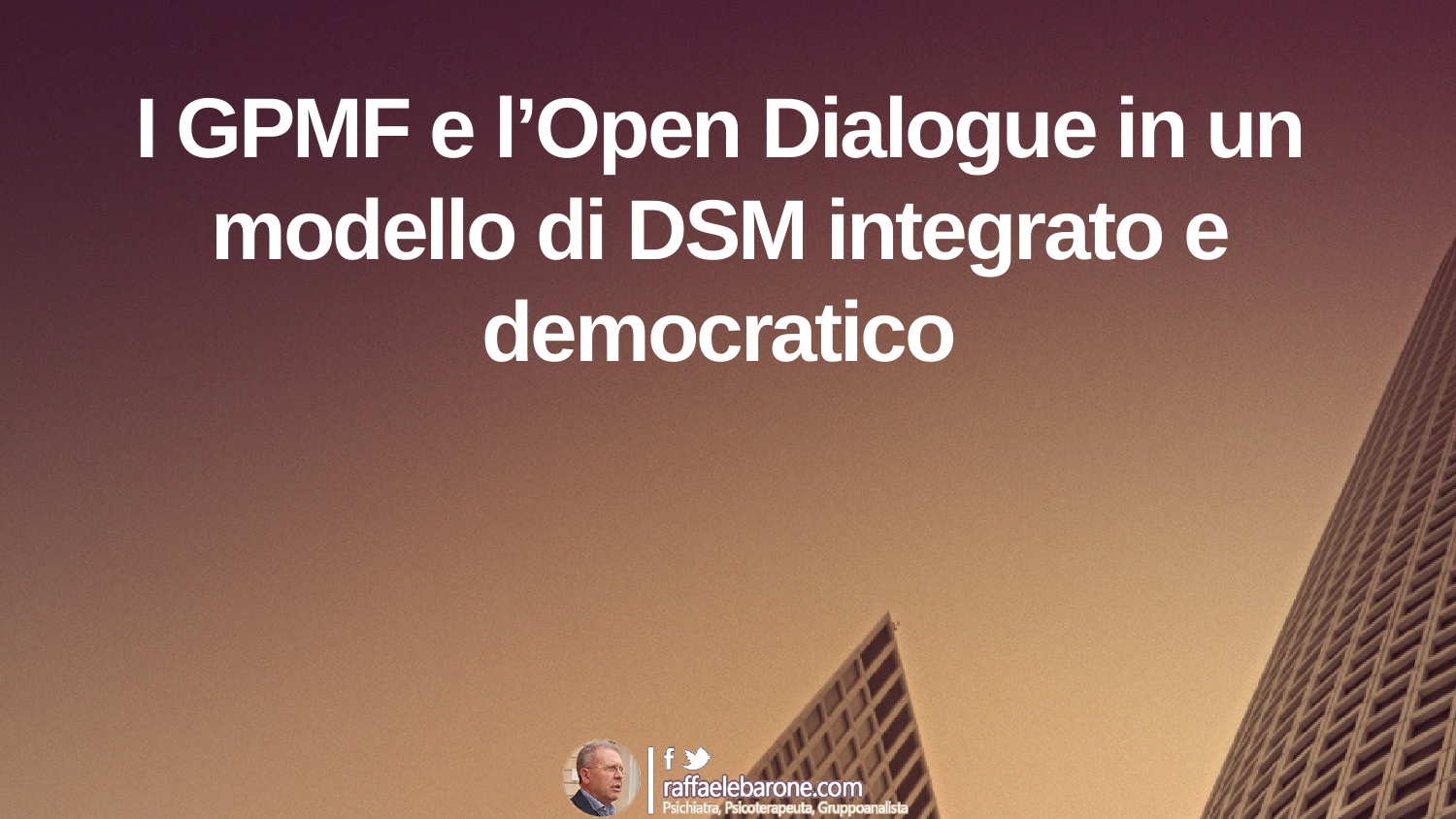

# I GPMF e l’Open Dialogue in un modello di DSM integrato e democratico